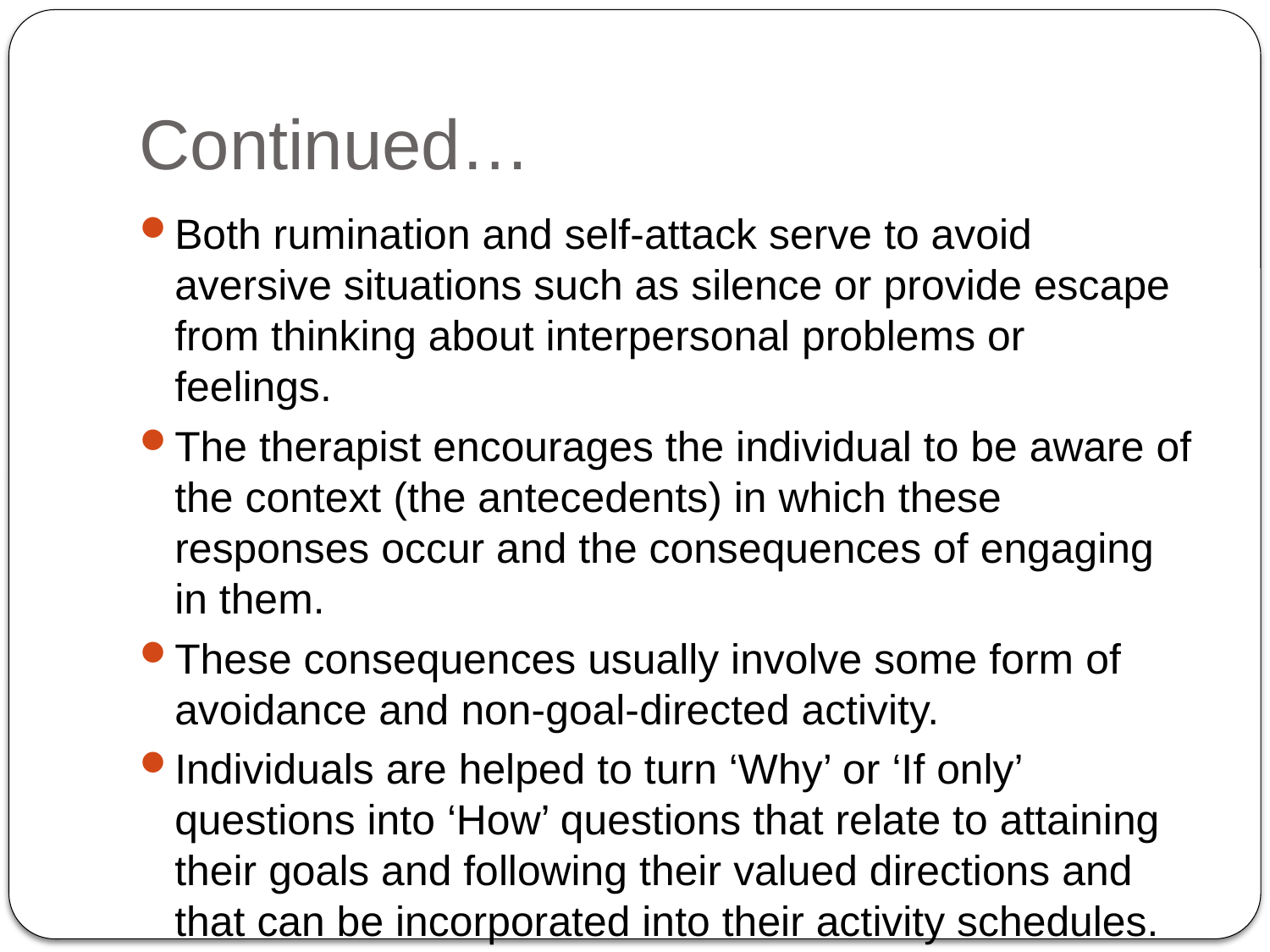

# Continued…
Both rumination and self-attack serve to avoid aversive situations such as silence or provide escape from thinking about interpersonal problems or feelings.
The therapist encourages the individual to be aware of the context (the antecedents) in which these responses occur and the consequences of engaging in them.
These consequences usually involve some form of avoidance and non-goal-directed activity.
Individuals are helped to turn ‘Why’ or ‘If only’ questions into ‘How’ questions that relate to attaining their goals and following their valued directions and that can be incorporated into their activity schedules.